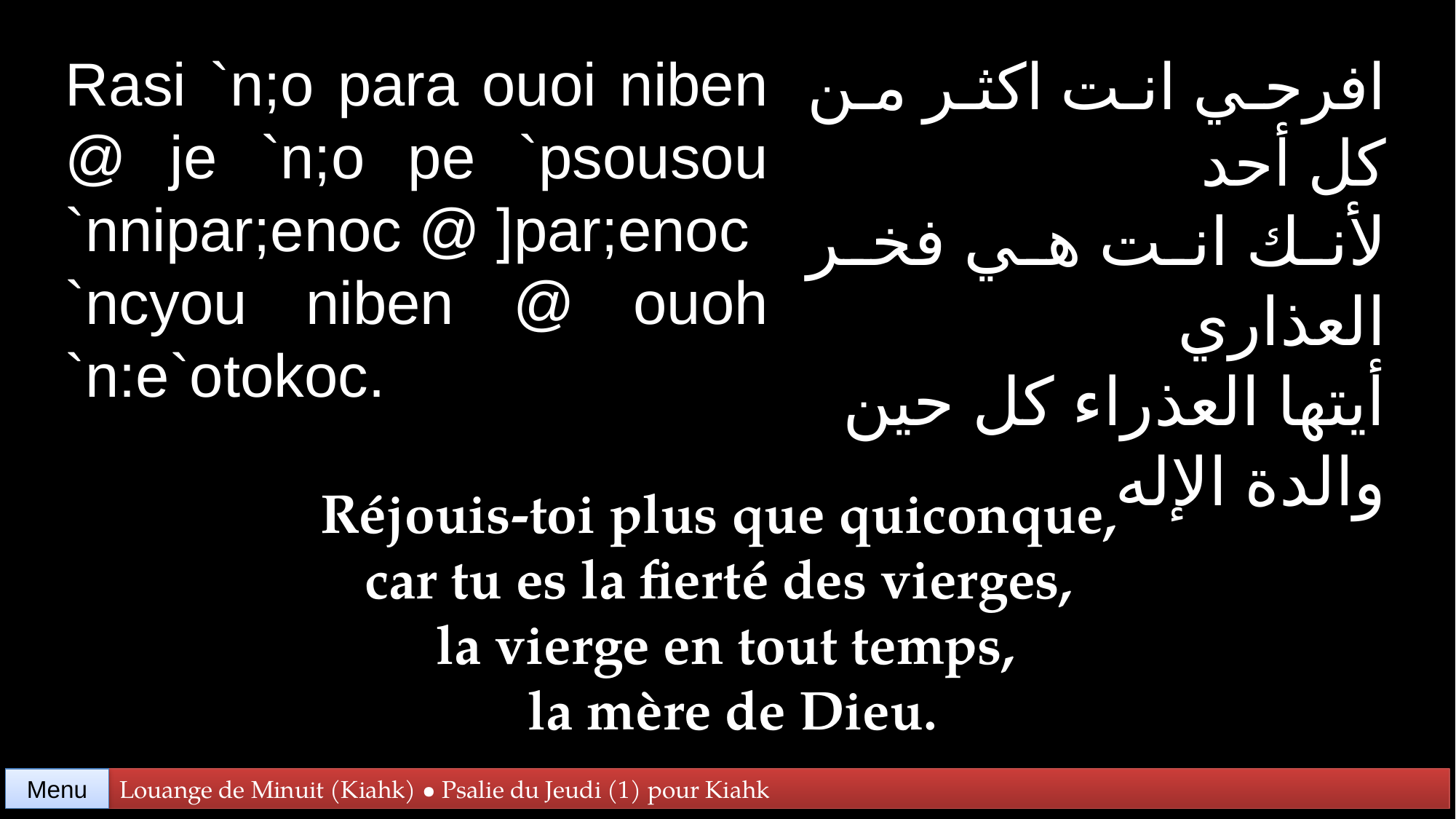

Rasi `n;o para ouoi niben @ je `n;o pe `psousou
`nnipar;enoc @ ]par;enoc
`ncyou niben @ ouoh
`n:e`otokoc.
افرحي انت اكثر من كل أحد
لأنك انت هي فخر العذاري
أيتها العذراء كل حين
والدة الإله
Réjouis-toi plus que quiconque,
car tu es la fierté des vierges,
la vierge en tout temps,
 la mère de Dieu.
Menu
Louange de Minuit (Kiahk) • Psalie du Jeudi (1) pour Kiahk